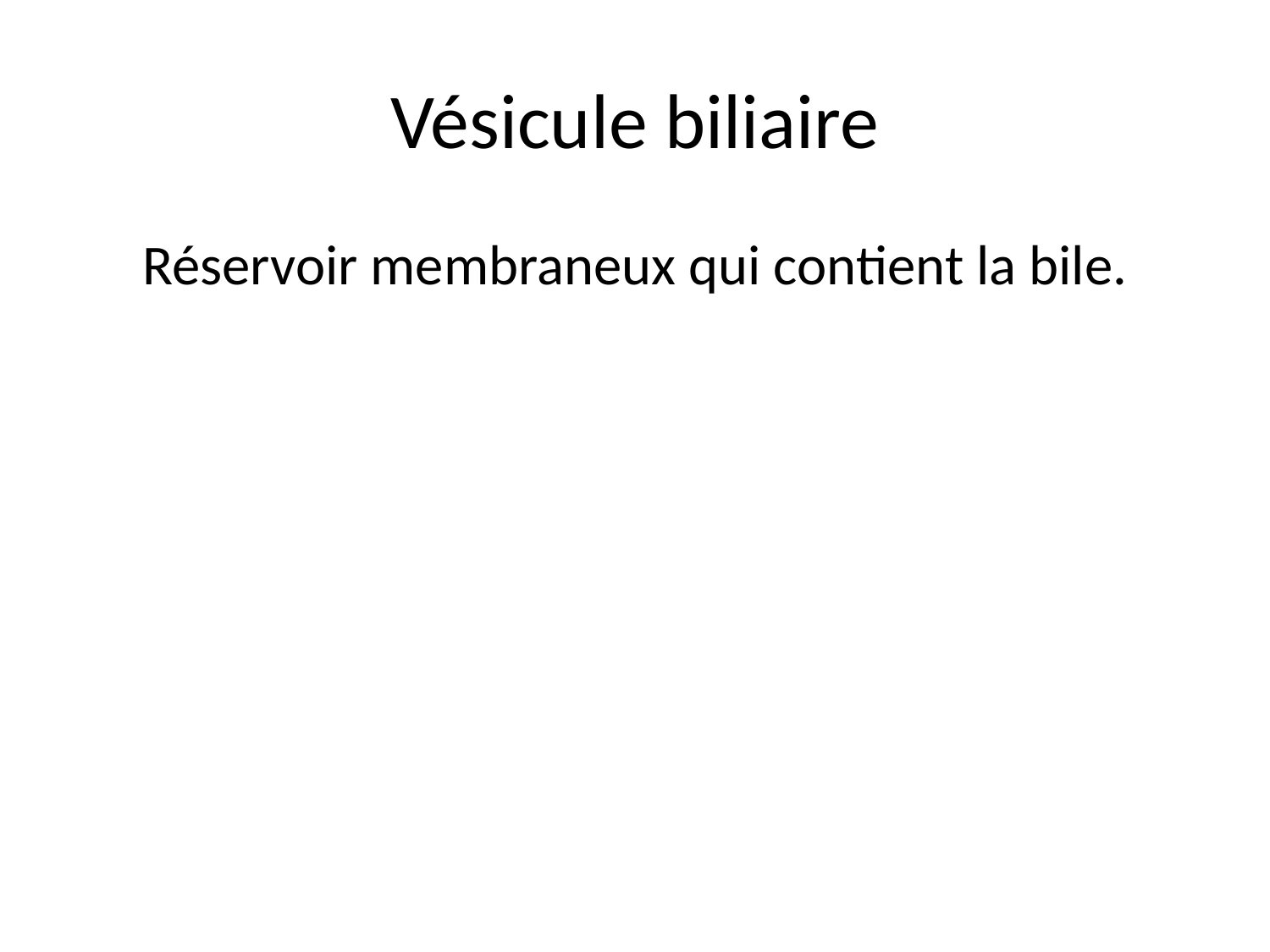

# Vésicule biliaire
Réservoir membraneux qui contient la bile.